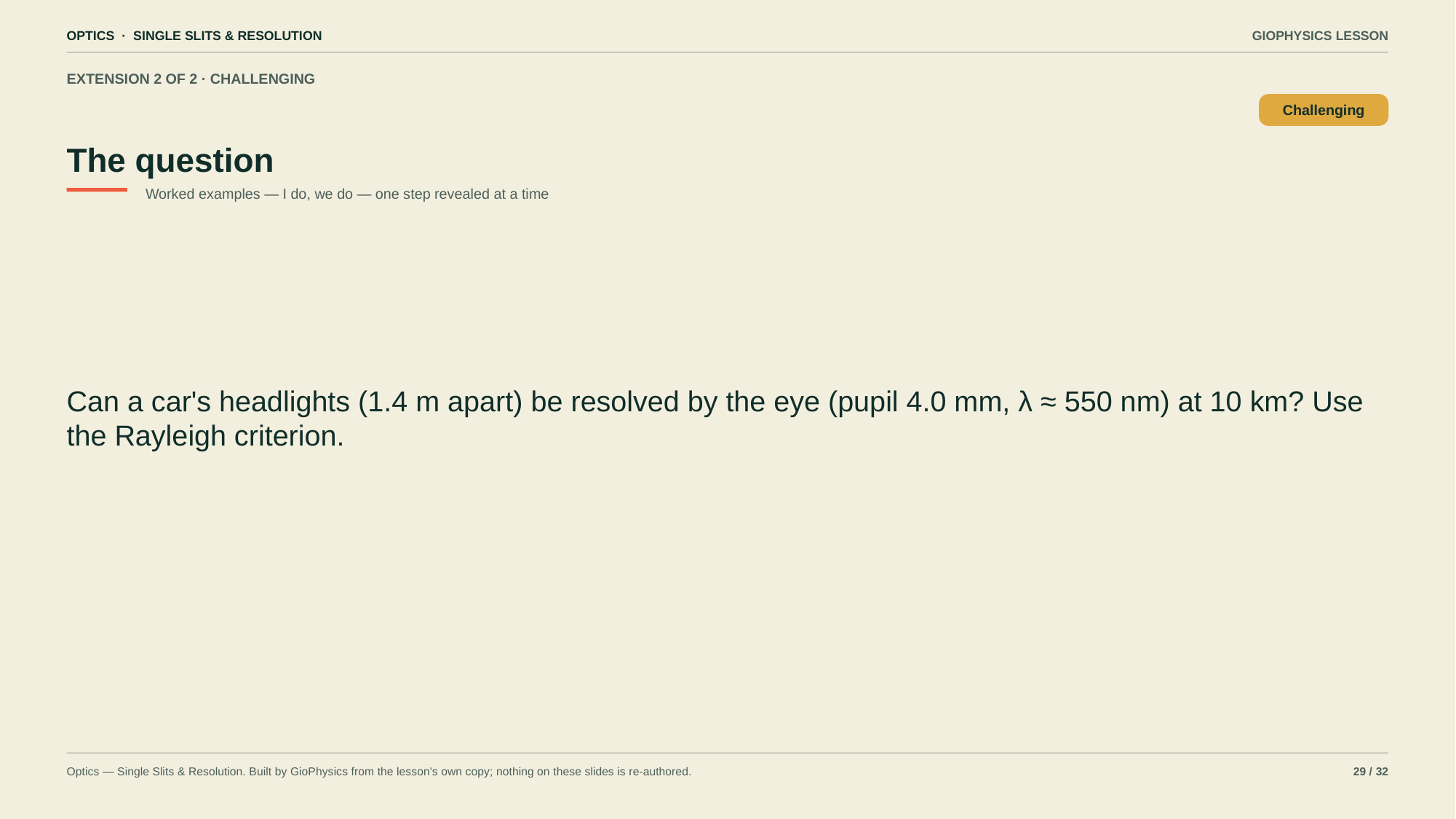

OPTICS  ·  SINGLE SLITS & RESOLUTION
GIOPHYSICS LESSON

EXTENSION 2 OF 2 · CHALLENGING
The question

Challenging
Worked examples — I do, we do — one step revealed at a time

Can a car's headlights (1.4 m apart) be resolved by the eye (pupil 4.0 mm, λ ≈ 550 nm) at 10 km? Use the Rayleigh criterion.

Optics — Single Slits & Resolution. Built by GioPhysics from the lesson's own copy; nothing on these slides is re-authored.
29 / 32